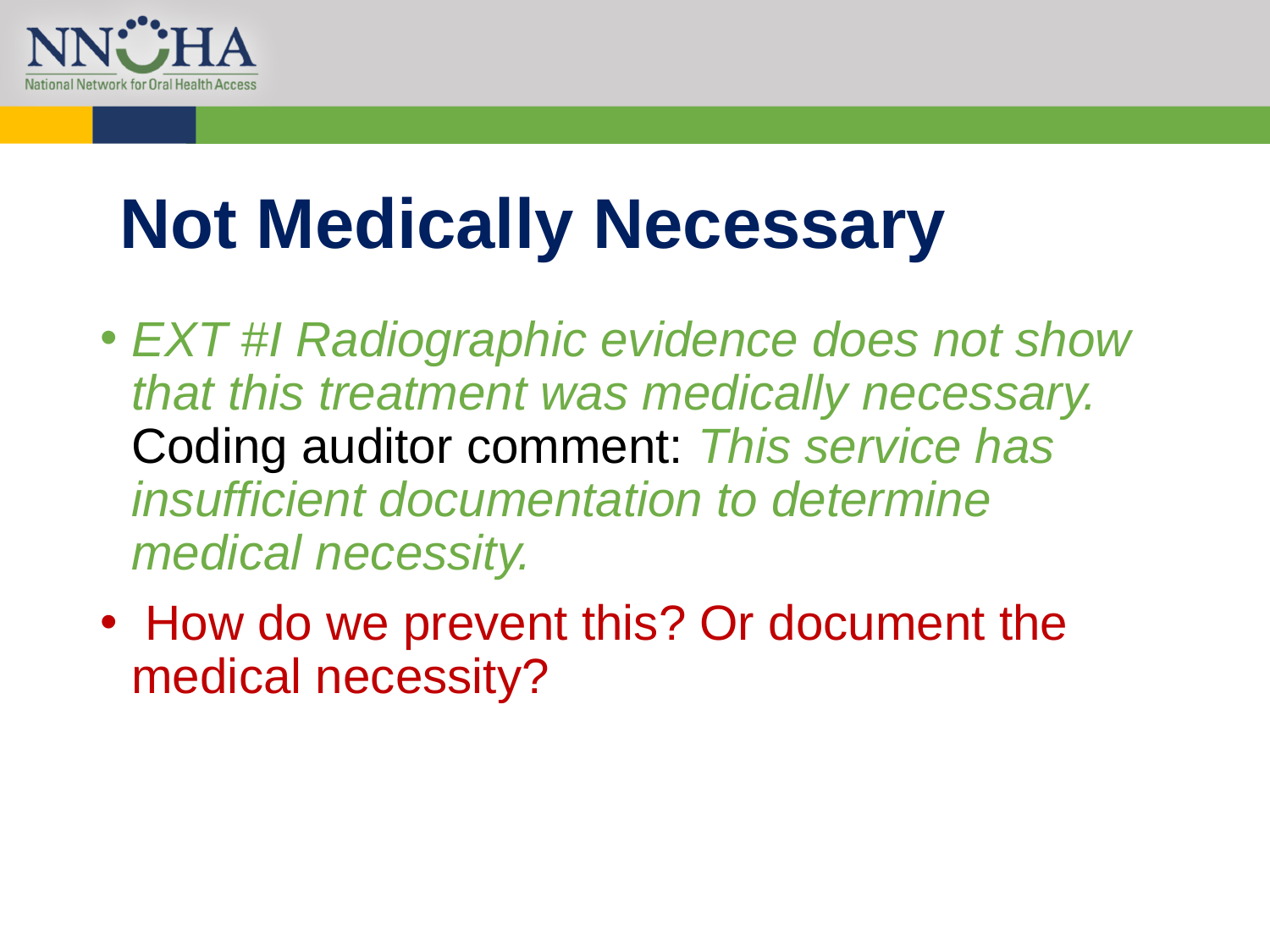

# Not Medically Necessary
EXT #I Radiographic evidence does not show that this treatment was medically necessary.
Coding auditor comment: This service has insufficient documentation to determine medical necessity.
 How do we prevent this? Or document the medical necessity?